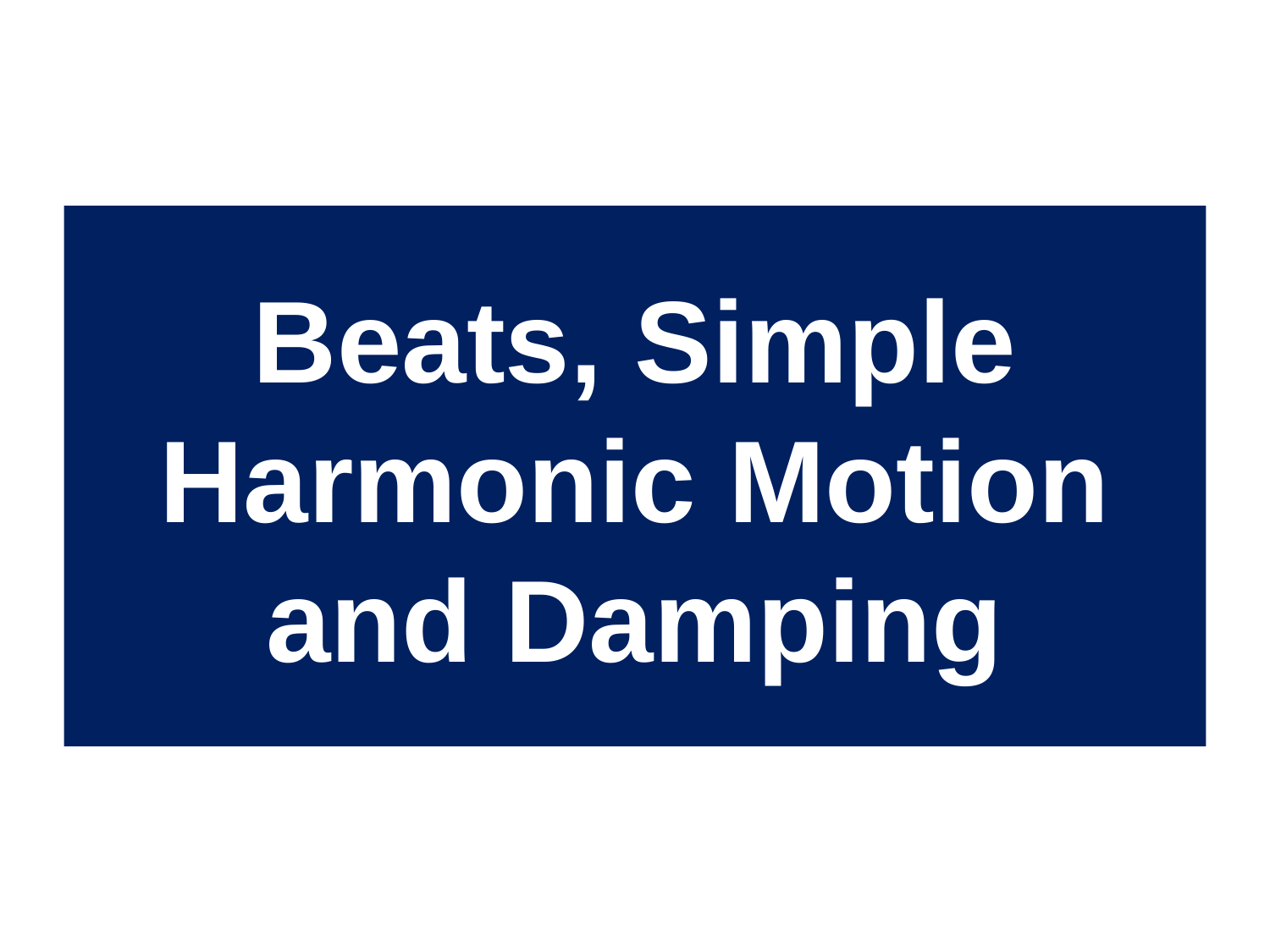

# Beats, Simple Harmonic Motion and Damping